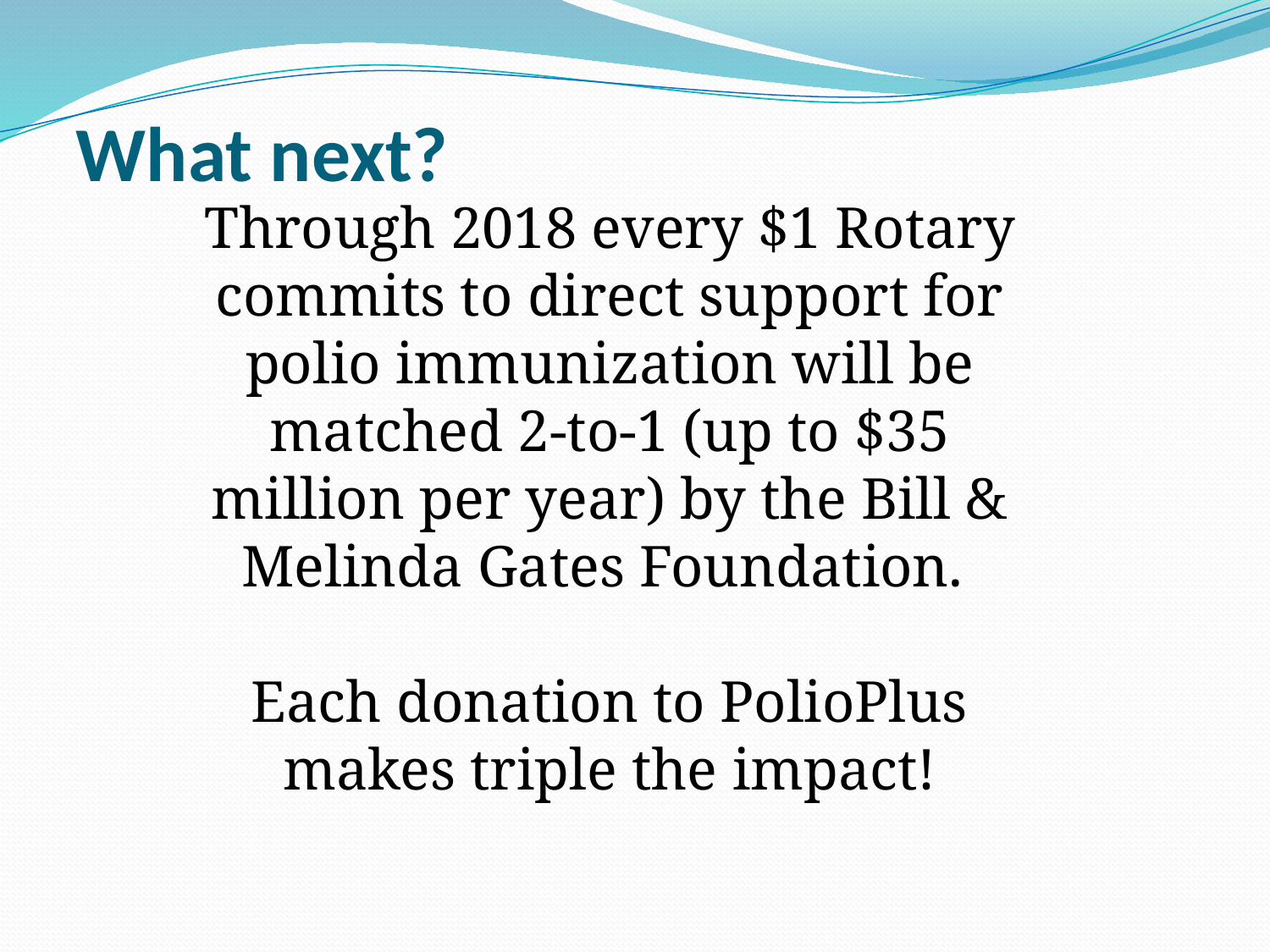

What next?
Through 2018 every $1 Rotary commits to direct support for polio immunization will be matched 2-to-1 (up to $35 million per year) by the Bill & Melinda Gates Foundation.

Each donation to PolioPlus makes triple the impact!